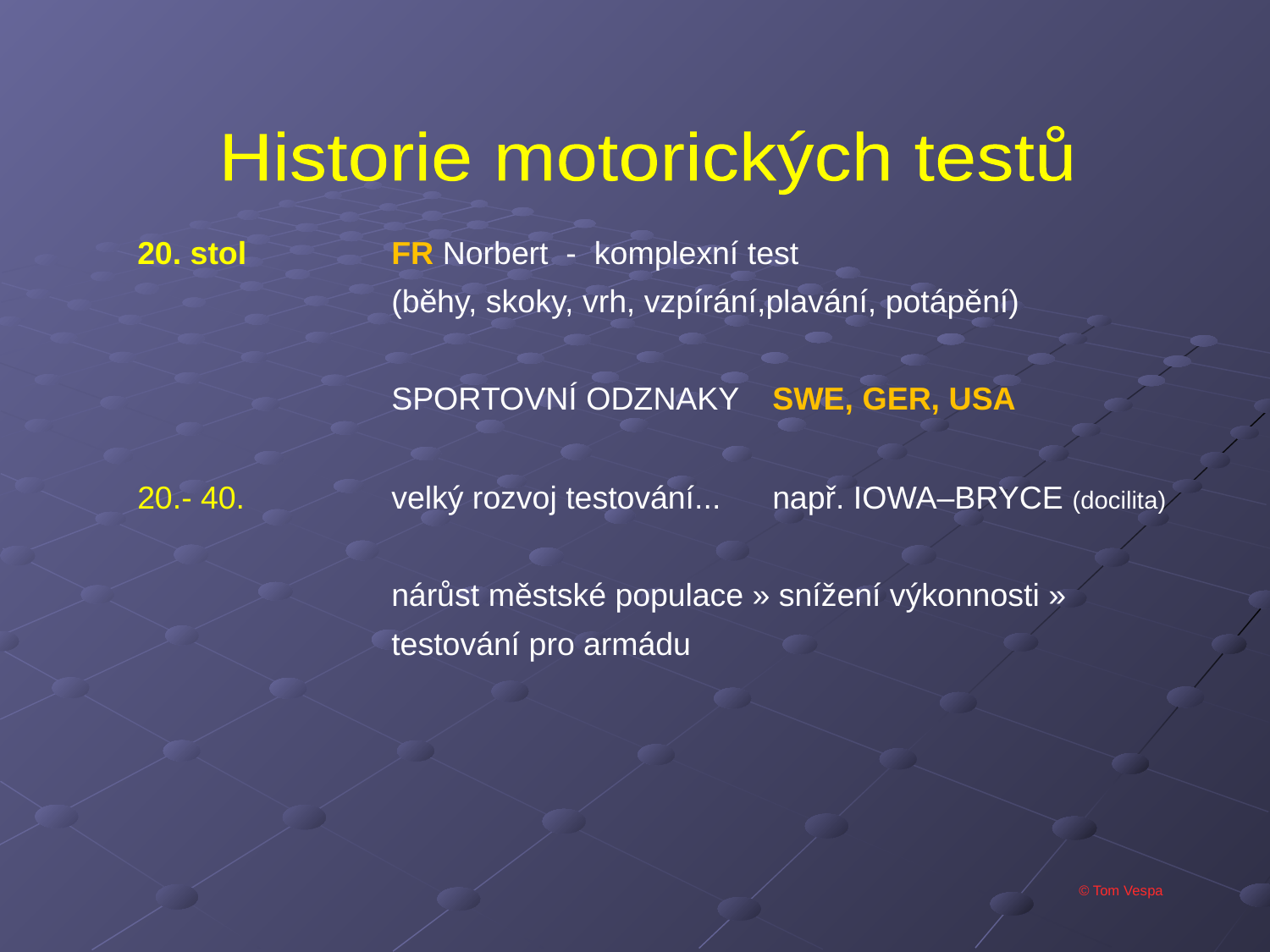

Historie motorických testů
20. stol		FR Norbert  -  komplexní test
		(běhy, skoky, vrh, vzpírání,plavání, potápění)

		SPORTOVNÍ ODZNAKY	SWE, GER, USA

20.- 40.		velký rozvoj testování...	např. IOWA–BRYCE (docilita)

		nárůst městské populace » snížení výkonnosti »
		testování pro armádu

© Tom Vespa